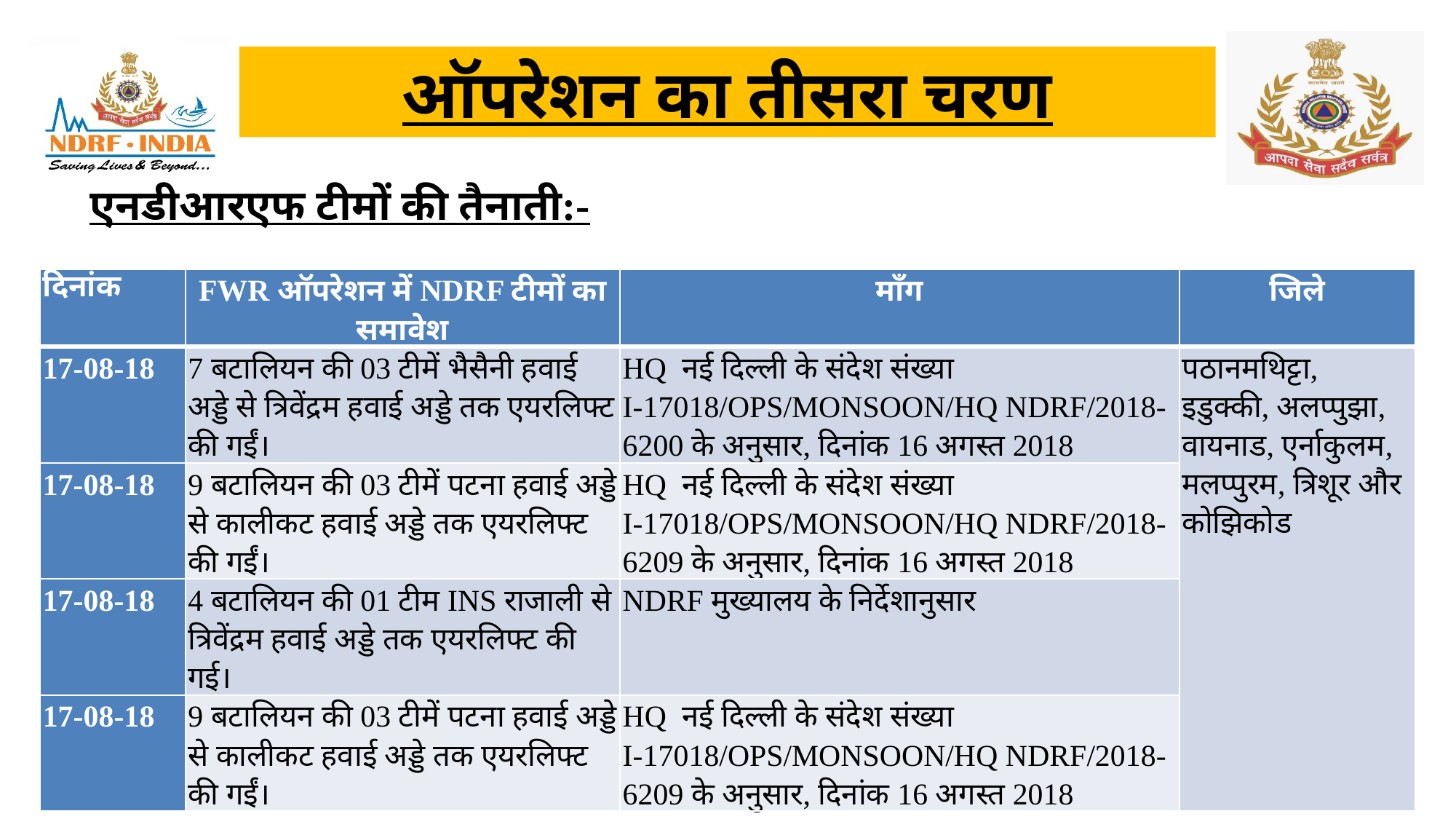

ऑपरेशन का तीसरा चरण
एनडीआरएफ टीमों की तैनाती:-
| दिनांक | FWR ऑपरेशन में NDRF टीमों का समावेश | माँग | जिले |
| --- | --- | --- | --- |
| 17-08-18 | 7 बटालियन की 03 टीमें भैसैनी हवाई अड्डे से त्रिवेंद्रम हवाई अड्डे तक एयरलिफ्ट की गईं। | HQ नई दिल्ली के संदेश संख्या I-17018/OPS/MONSOON/HQ NDRF/2018-6200 के अनुसार, दिनांक 16 अगस्त 2018 | पठानमथिट्टा, इडुक्की, अलप्पुझा, वायनाड, एर्नाकुलम, मलप्पुरम, त्रिशूर और कोझिकोड |
| 17-08-18 | 9 बटालियन की 03 टीमें पटना हवाई अड्डे से कालीकट हवाई अड्डे तक एयरलिफ्ट की गईं। | HQ नई दिल्ली के संदेश संख्या I-17018/OPS/MONSOON/HQ NDRF/2018-6209 के अनुसार, दिनांक 16 अगस्त 2018 |  |
| 17-08-18 | 4 बटालियन की 01 टीम INS राजाली से त्रिवेंद्रम हवाई अड्डे तक एयरलिफ्ट की गई। | NDRF मुख्यालय के निर्देशानुसार |  |
| 17-08-18 | 9 बटालियन की 03 टीमें पटना हवाई अड्डे से कालीकट हवाई अड्डे तक एयरलिफ्ट की गईं। | HQ नई दिल्ली के संदेश संख्या I-17018/OPS/MONSOON/HQ NDRF/2018-6209 के अनुसार, दिनांक 16 अगस्त 2018 |  |